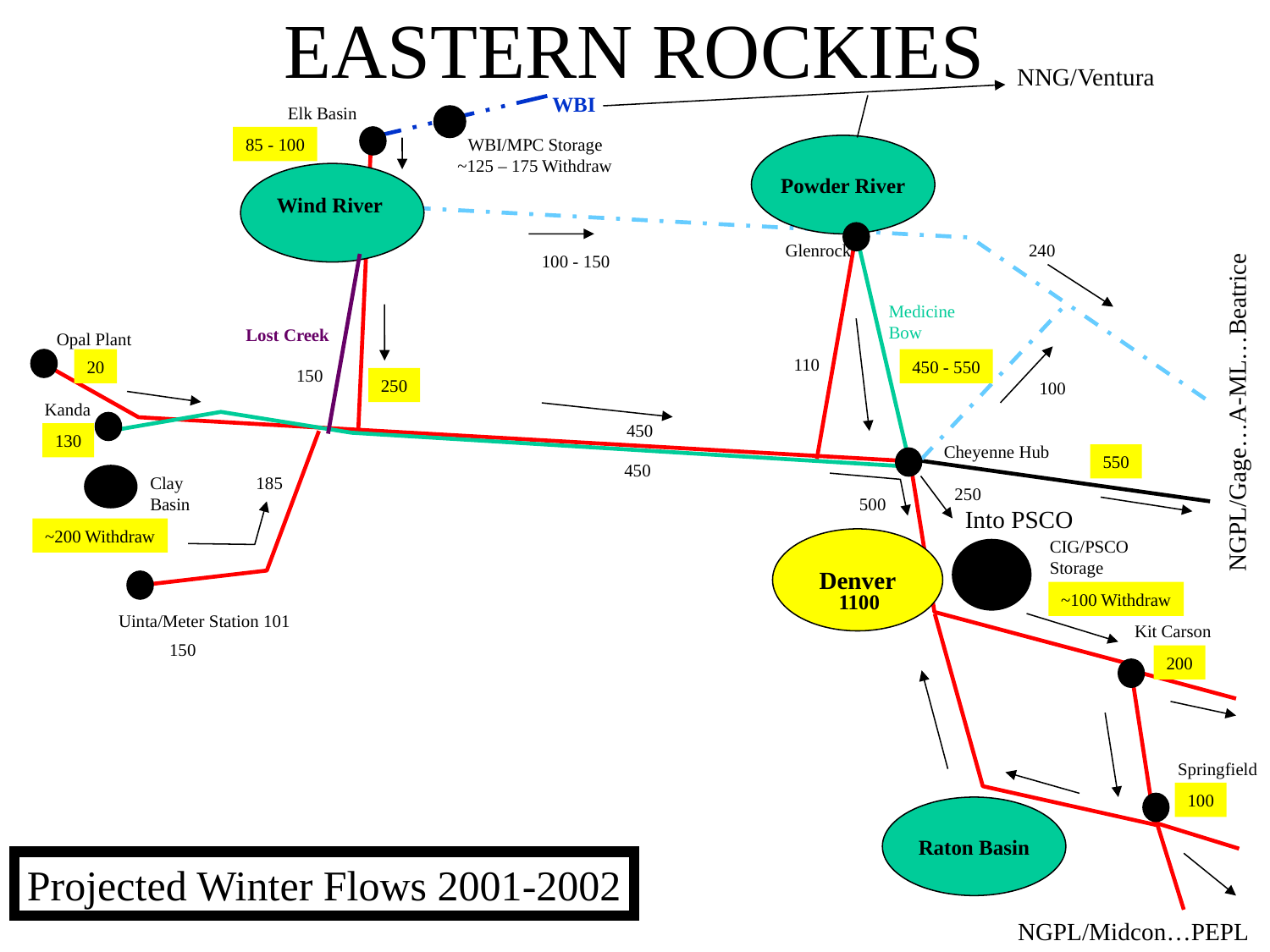

# EASTERN ROCKIES
NNG/Ventura
WBI

Elk Basin

85 - 100

WBI/MPC Storage

Powder River

~125 – 175 Withdraw

Wind River

NGPL/Gage…A-ML…Beatrice

Glenrock
240

100 - 150

Medicine Bow

Lost Creek

Opal Plant

110
20
450 - 550

150

250
100
Kanda

450
130
Cheyenne Hub
550

450

Clay Basin
185

250
500
Into PSCO

~200 Withdraw
Denver
CIG/PSCO Storage

1100
~100 Withdraw
Uinta/Meter Station 101

Kit Carson

150
200

Springfield

100

Raton Basin

Projected Winter Flows 2001-2002

NGPL/Midcon…PEPL